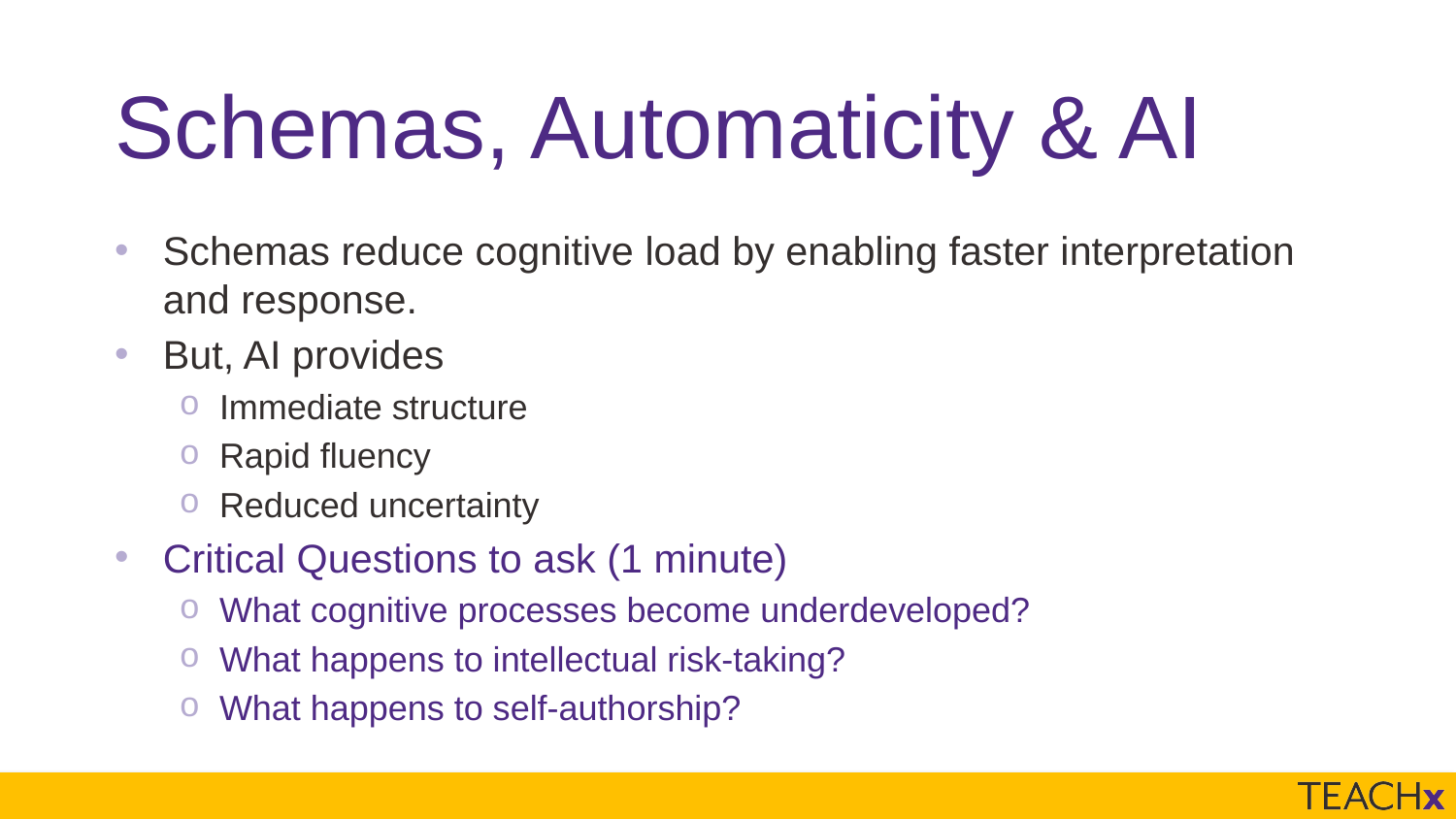

# Schemas, Automaticity & AI
Schemas reduce cognitive load by enabling faster interpretation and response.
But, AI provides
Immediate structure
Rapid fluency
Reduced uncertainty
Critical Questions to ask (1 minute)
What cognitive processes become underdeveloped?
What happens to intellectual risk-taking?
What happens to self-authorship?